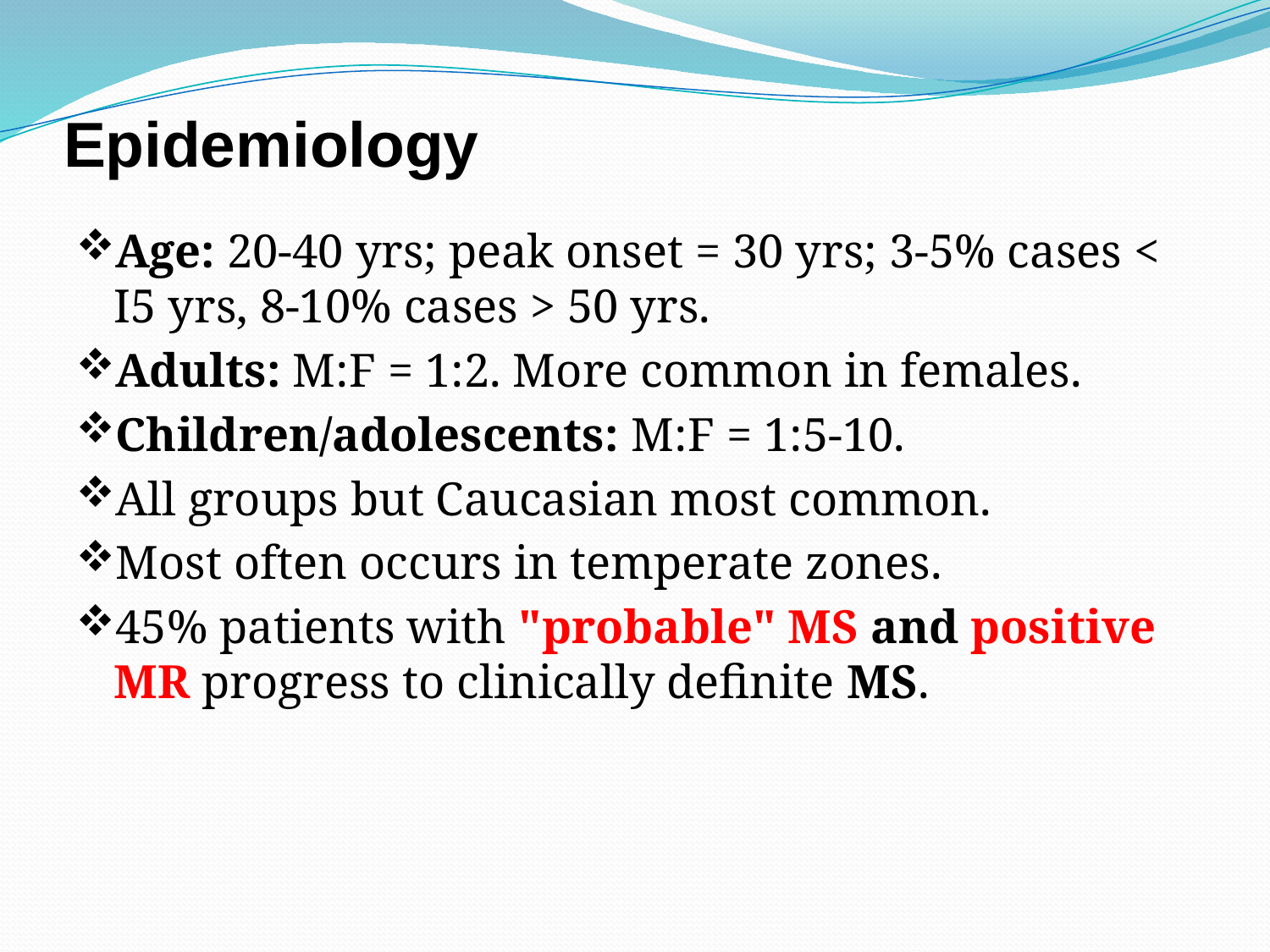

# Epidemiology
Age: 20-40 yrs; peak onset = 30 yrs; 3-5% cases < I5 yrs, 8-10% cases > 50 yrs.
Adults: M:F = 1:2. More common in females.
Children/adolescents: M:F = 1:5-10.
All groups but Caucasian most common.
Most often occurs in temperate zones.
45% patients with "probable" MS and positive MR progress to clinically definite MS.